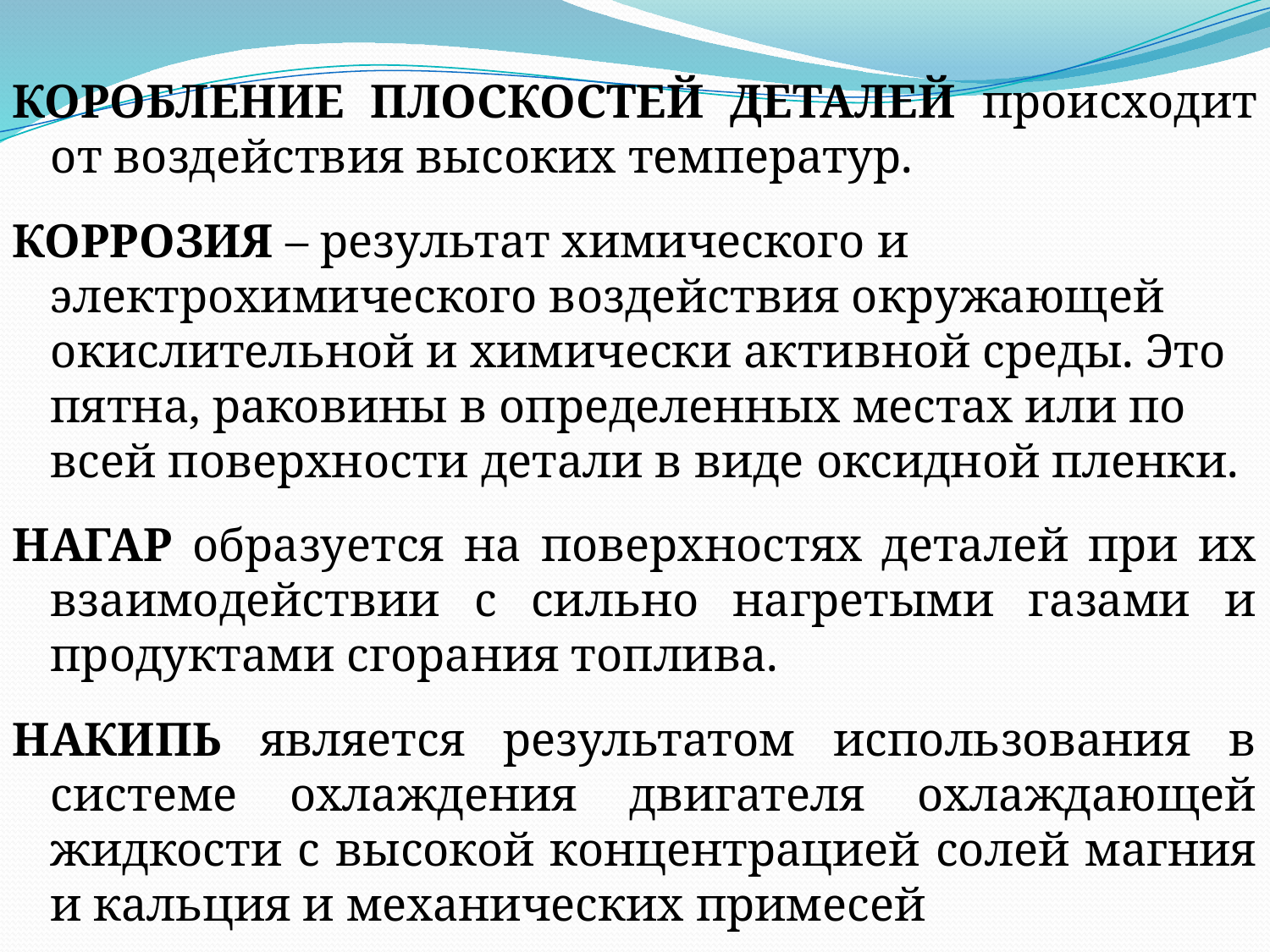

#
КОРОБЛЕНИЕ ПЛОСКОСТЕЙ ДЕТАЛЕЙ происходит от воздействия высоких температур.

КОРРОЗИЯ – результат химического и электрохимического воздействия окружающей окислительной и химически активной среды. Это пятна, раковины в определенных местах или по всей поверхности детали в виде оксидной пленки.

НАГАР образуется на поверхностях деталей при их взаимодействии с сильно нагретыми газами и продуктами сгорания топлива.

НАКИПЬ является результатом использования в системе охлаждения двигателя охлаждающей жидкости с высокой концентрацией солей магния и кальция и механических примесей